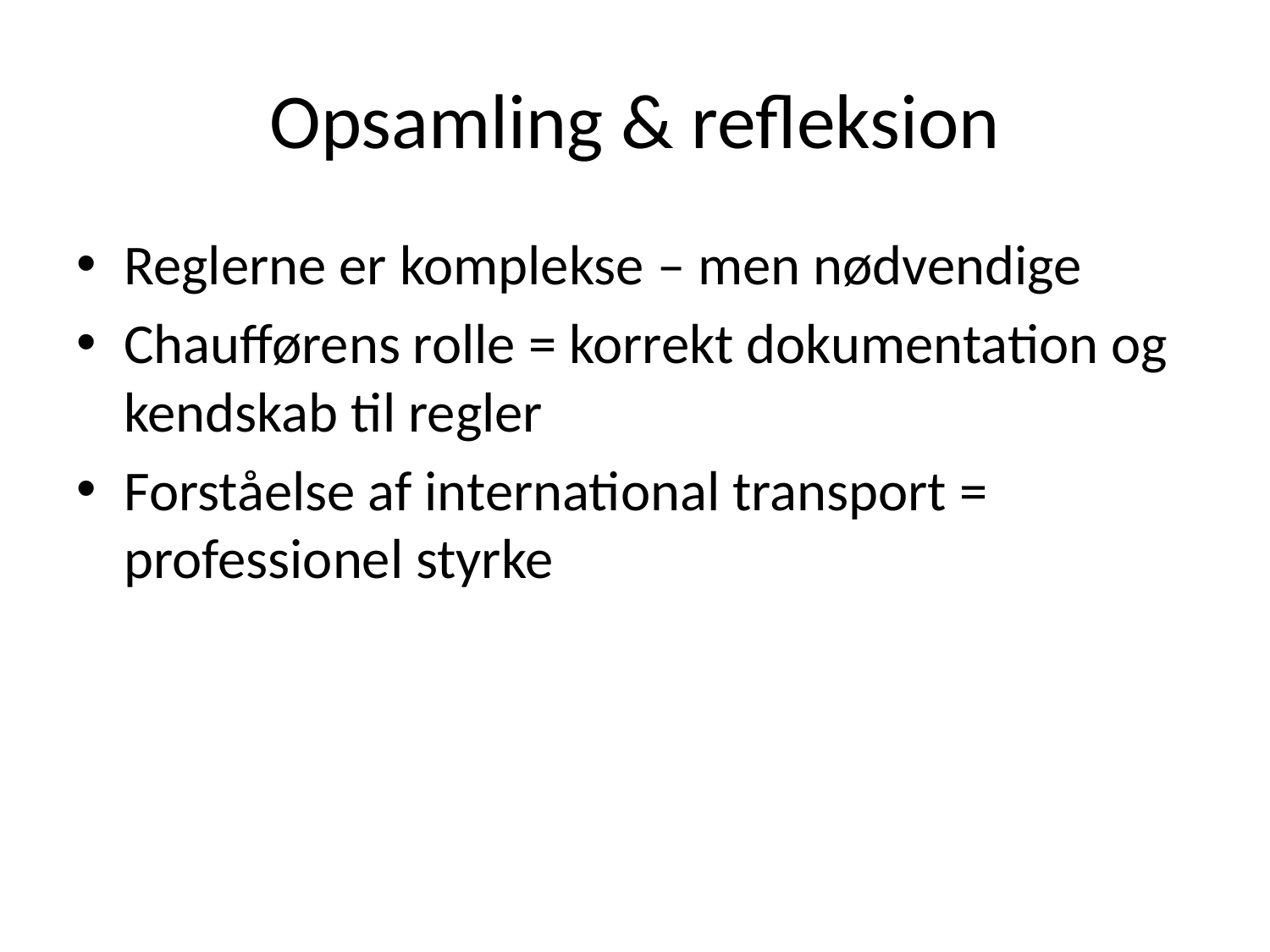

# Opsamling & refleksion
Reglerne er komplekse – men nødvendige
Chaufførens rolle = korrekt dokumentation og kendskab til regler
Forståelse af international transport = professionel styrke